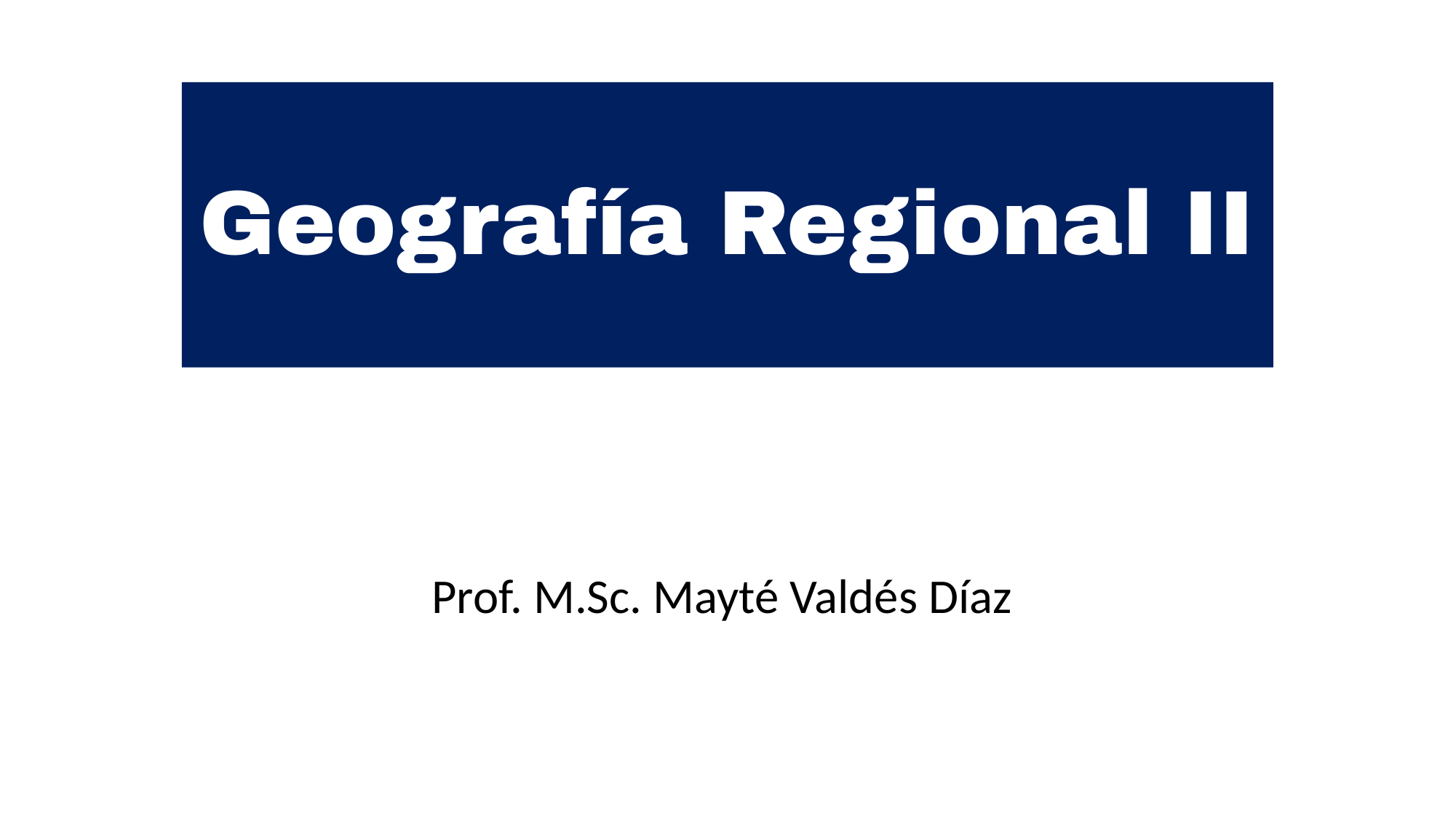

# Geografía Regional II
Prof. M.Sc. Mayté Valdés Díaz